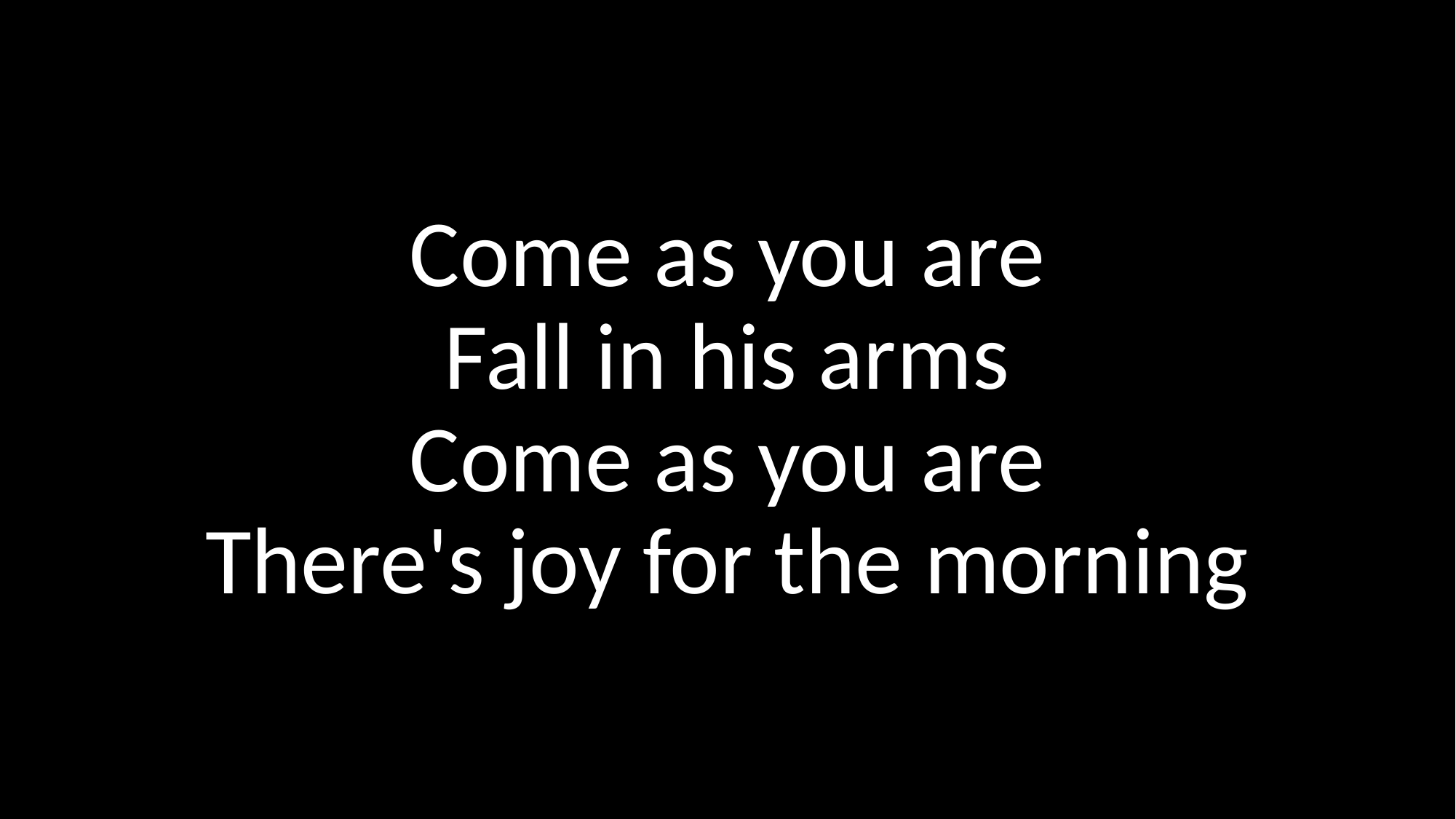

Come as you are
Fall in his arms
Come as you are
There's joy for the morning